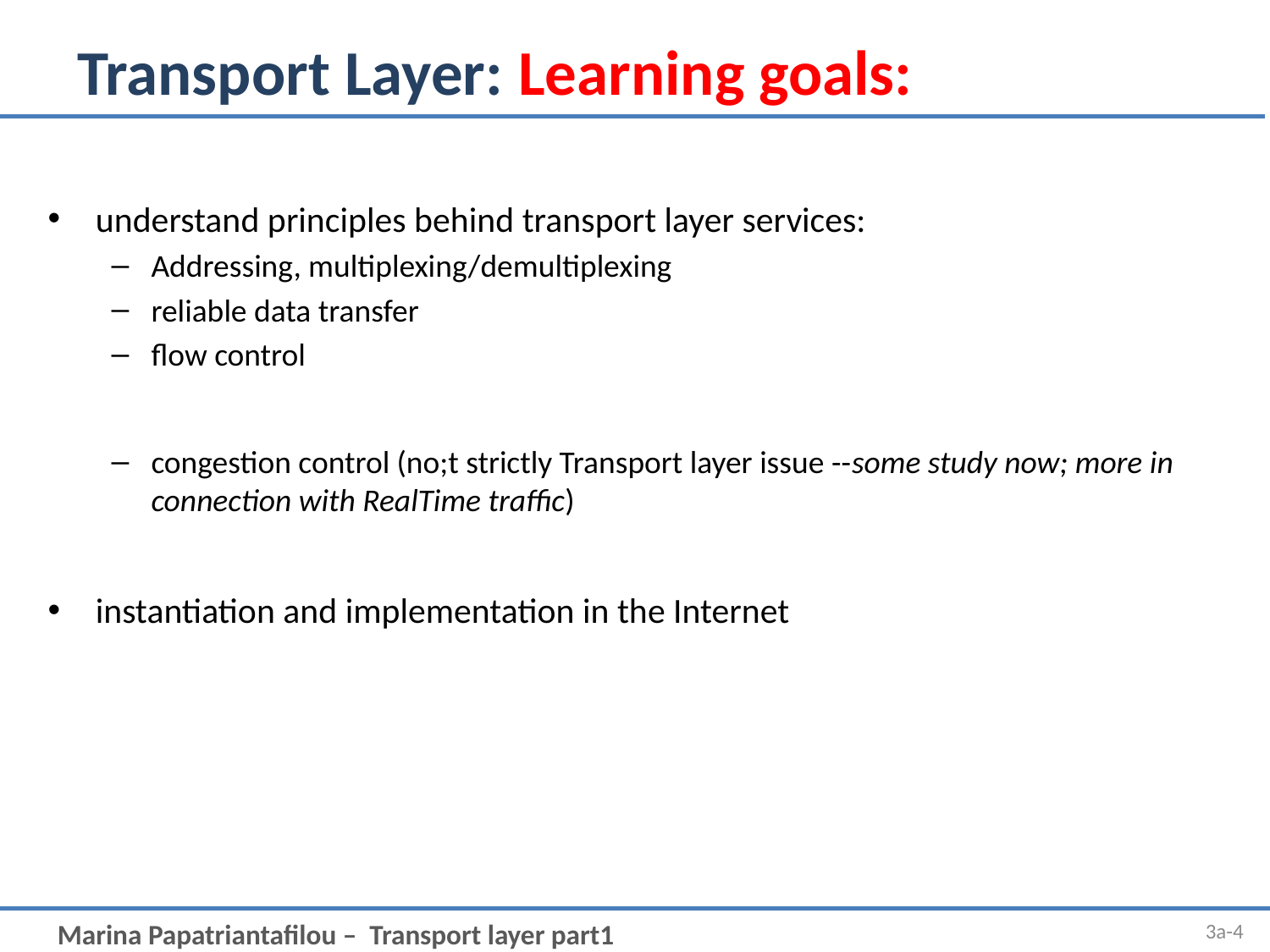

# Transport Layer: Learning goals:
understand principles behind transport layer services:
Addressing, multiplexing/demultiplexing
reliable data transfer
flow control

congestion control (no;t strictly Transport layer issue --some study now; more in connection with RealTime traffic)

instantiation and implementation in the Internet
3a-4